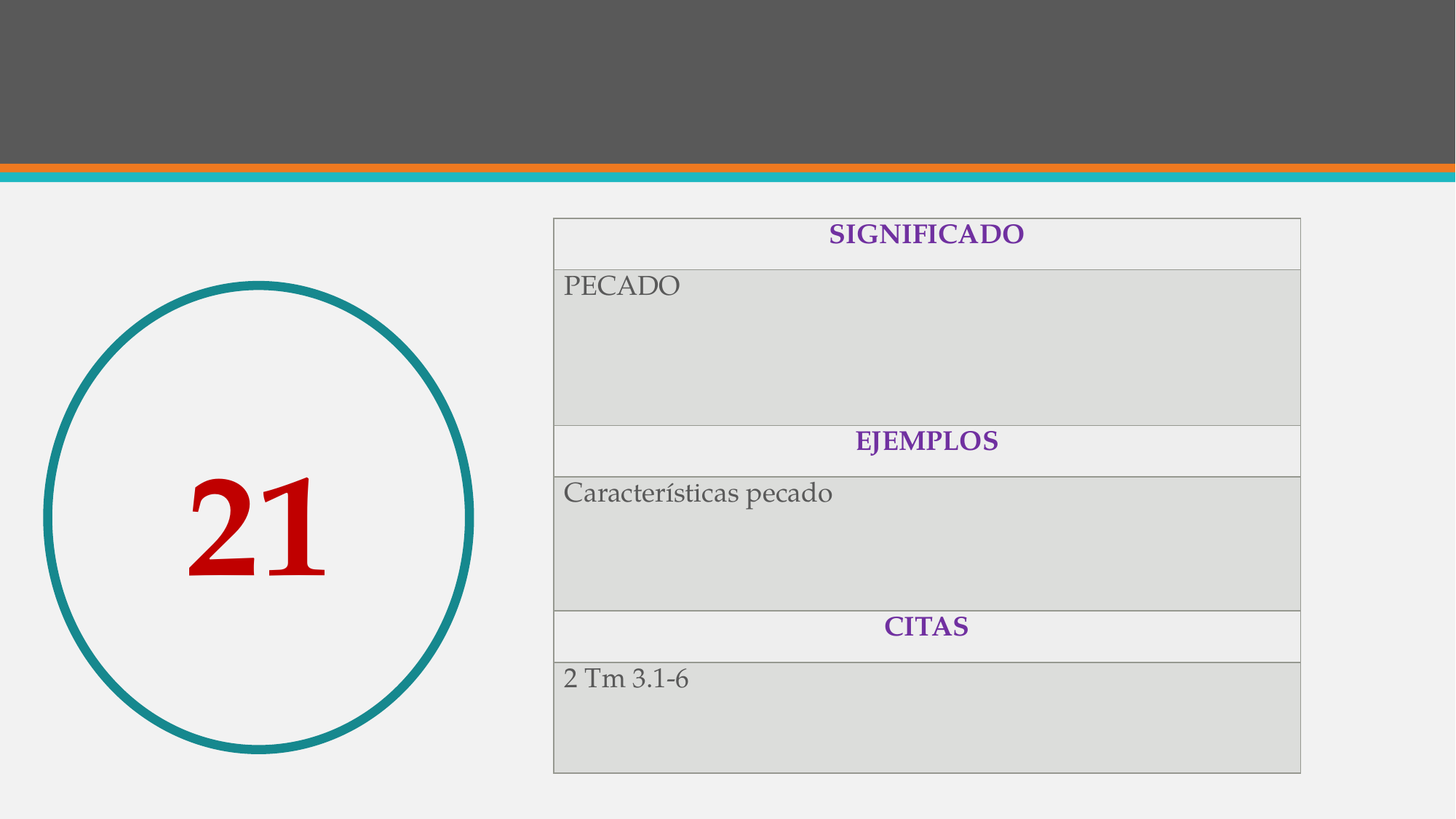

#
| SIGNIFICADO |
| --- |
| PECADO |
| EJEMPLOS |
| Características pecado |
| CITAS |
| 2 Tm 3.1-6 |
21